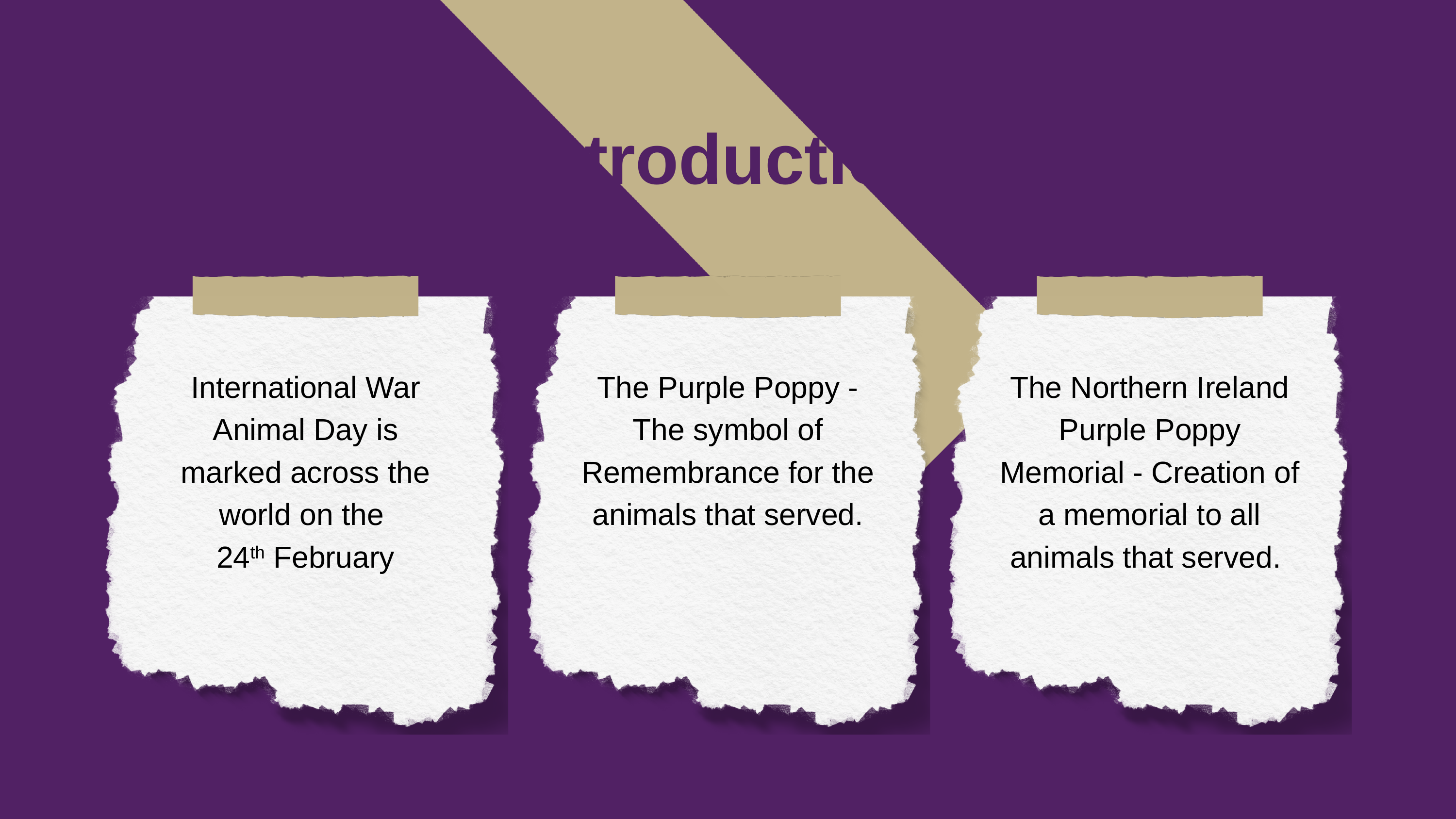

Introduction

International War Animal Day is marked across the world on the
24th February
The Purple Poppy - The symbol of Remembrance for the animals that served.

The Northern Ireland Purple Poppy Memorial - Creation of a memorial to all animals that served.